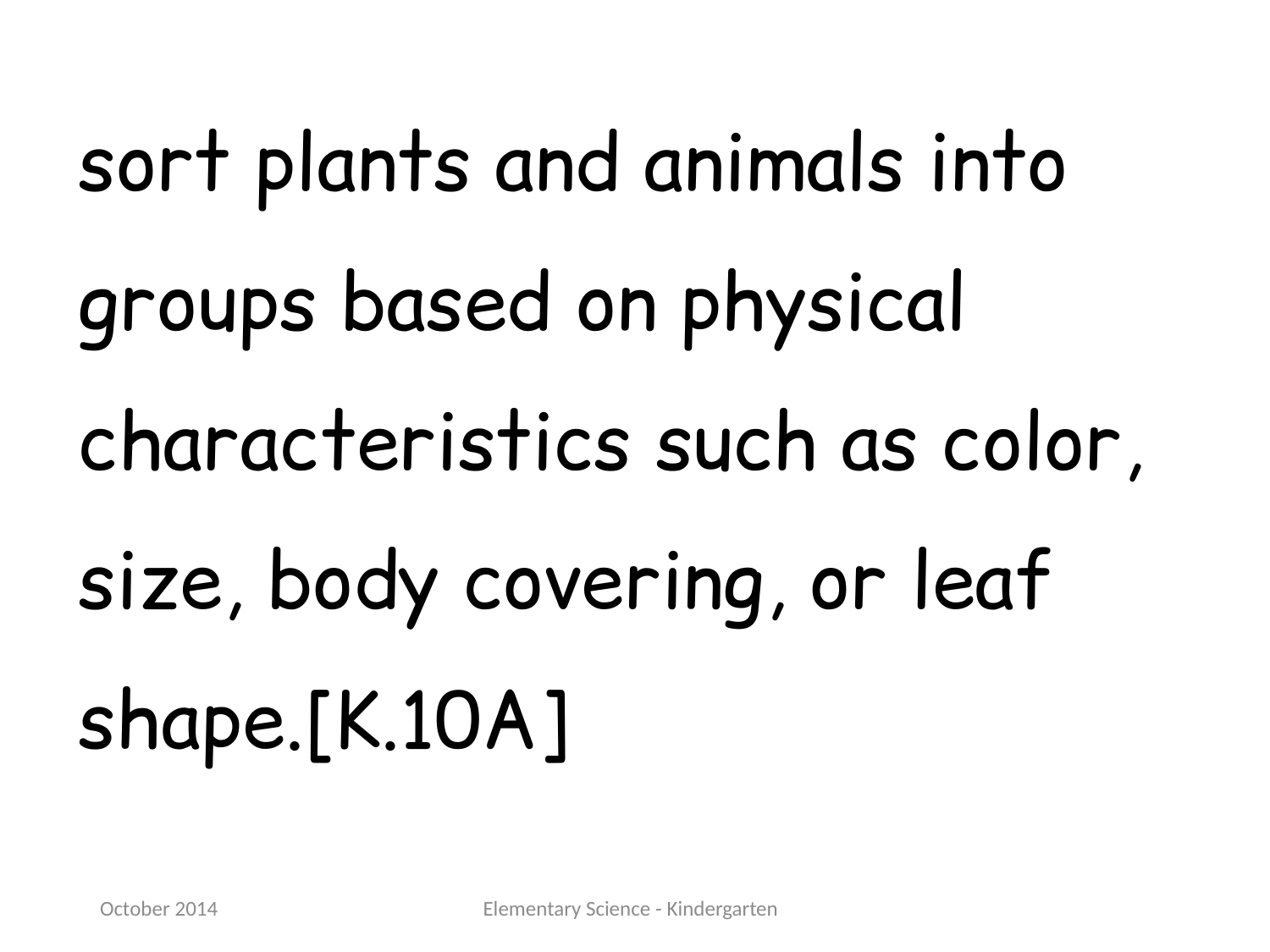

sort plants and animals into groups based on physical characteristics such as color, size, body covering, or leaf shape.[K.10A]
October 2014
Elementary Science - Kindergarten